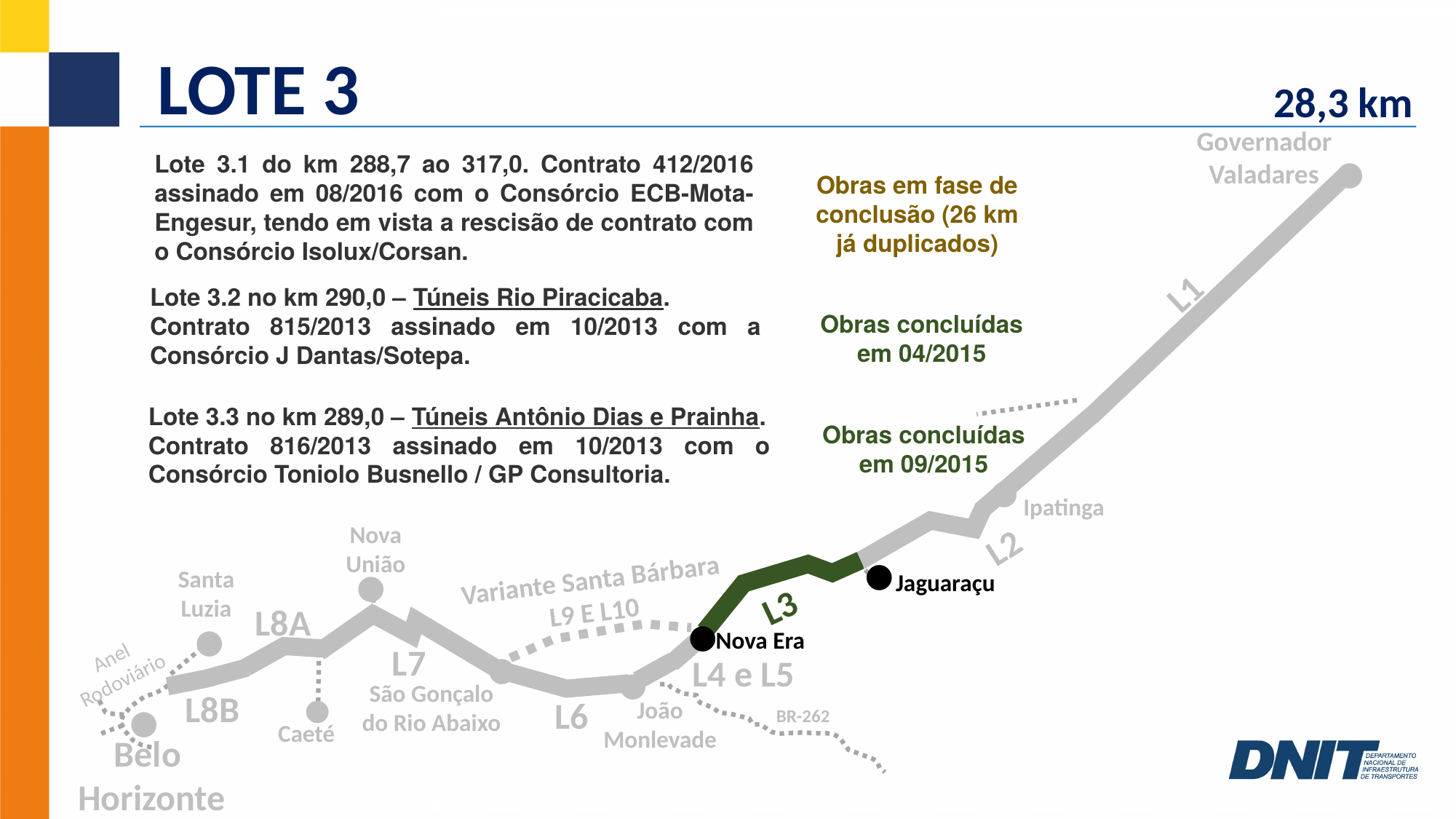

28,3 km
# LOTE 3
Governador
Valadares
●
Lote 3.1 do km 288,7 ao 317,0. Contrato 412/2016 assinado em 08/2016 com o Consórcio ECB-Mota-Engesur, tendo em vista a rescisão de contrato com o Consórcio Isolux/Corsan.
Obras em fase de conclusão (26 km já duplicados)
L1
Lote 3.2 no km 290,0 – Túneis Rio Piracicaba.
Contrato 815/2013 assinado em 10/2013 com a Consórcio J Dantas/Sotepa.
Obras concluídas em 04/2015
Lote 3.3 no km 289,0 – Túneis Antônio Dias e Prainha.
Contrato 816/2013 assinado em 10/2013 com o Consórcio Toniolo Busnello / GP Consultoria.

Obras concluídas em 09/2015
●
Ipatinga
L2
Nova
União
●
Variante Santa Bárbara
L9 E L10
Santa
Luzia

Jaguaraçu
L3
●
L8A
●

●

Nova Era

●
L7
Anel
Rodoviário
●
L4 e L5

●

São Gonçalo
do Rio Abaixo
L8B
●

L6
João
Monlevade

BR-262
Caeté
Belo
Horizonte